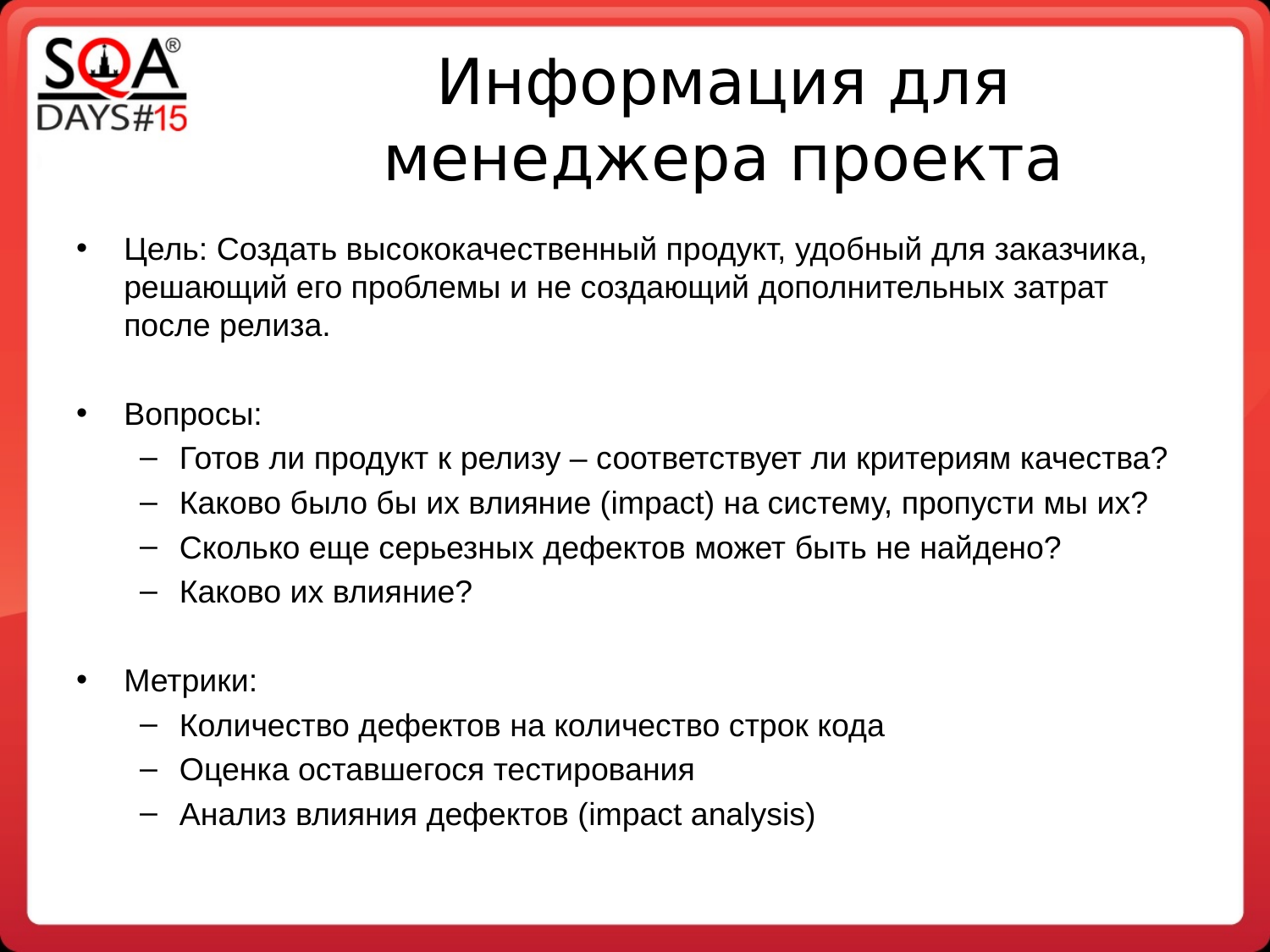

Информация для менеджера проекта
Цель: Создать высококачественный продукт, удобный для заказчика, решающий его проблемы и не создающий дополнительных затрат после релиза.

Вопросы:
Готов ли продукт к релизу – соответствует ли критериям качества?
Каково было бы их влияние (impact) на систему, пропусти мы их?
Сколько еще серьезных дефектов может быть не найдено?
Каково их влияние?

Метрики:
Количество дефектов на количество строк кода
Оценка оставшегося тестирования
Анализ влияния дефектов (impact analysis)